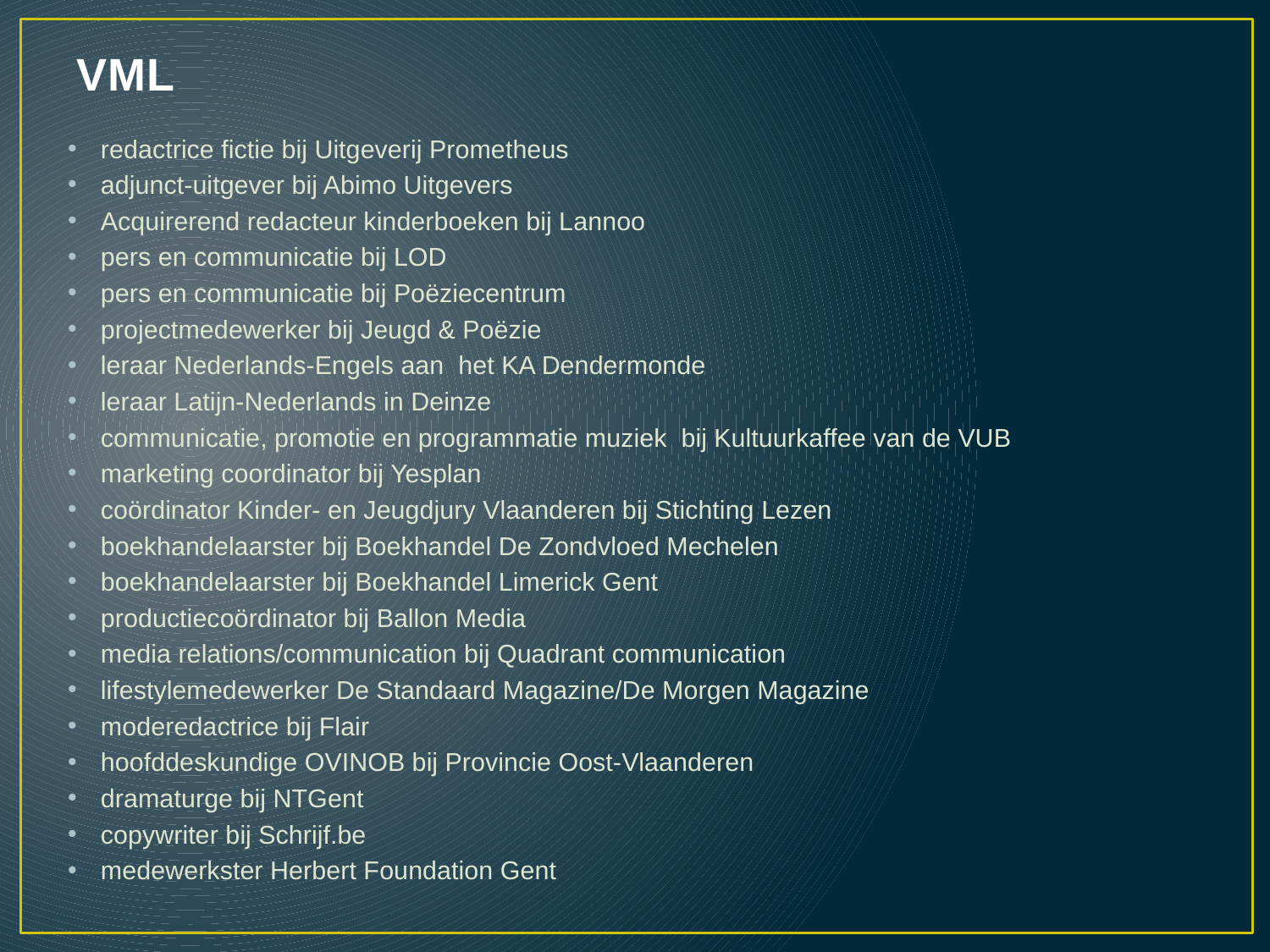

# VML
redactrice fictie bij Uitgeverij Prometheus
adjunct-uitgever bij Abimo Uitgevers
Acquirerend redacteur kinderboeken bij Lannoo
pers en communicatie bij LOD
pers en communicatie bij Poëziecentrum
projectmedewerker bij Jeugd & Poëzie
leraar Nederlands-Engels aan  het KA Dendermonde
leraar Latijn-Nederlands in Deinze
communicatie, promotie en programmatie muziek  bij Kultuurkaffee van de VUB
marketing coordinator bij Yesplan
coördinator Kinder- en Jeugdjury Vlaanderen bij Stichting Lezen
boekhandelaarster bij Boekhandel De Zondvloed Mechelen
boekhandelaarster bij Boekhandel Limerick Gent
productiecoördinator bij Ballon Media
media relations/communication bij Quadrant communication
lifestylemedewerker De Standaard Magazine/De Morgen Magazine
moderedactrice bij Flair
hoofddeskundige OVINOB bij Provincie Oost-Vlaanderen
dramaturge bij NTGent
copywriter bij Schrijf.be
medewerkster Herbert Foundation Gent